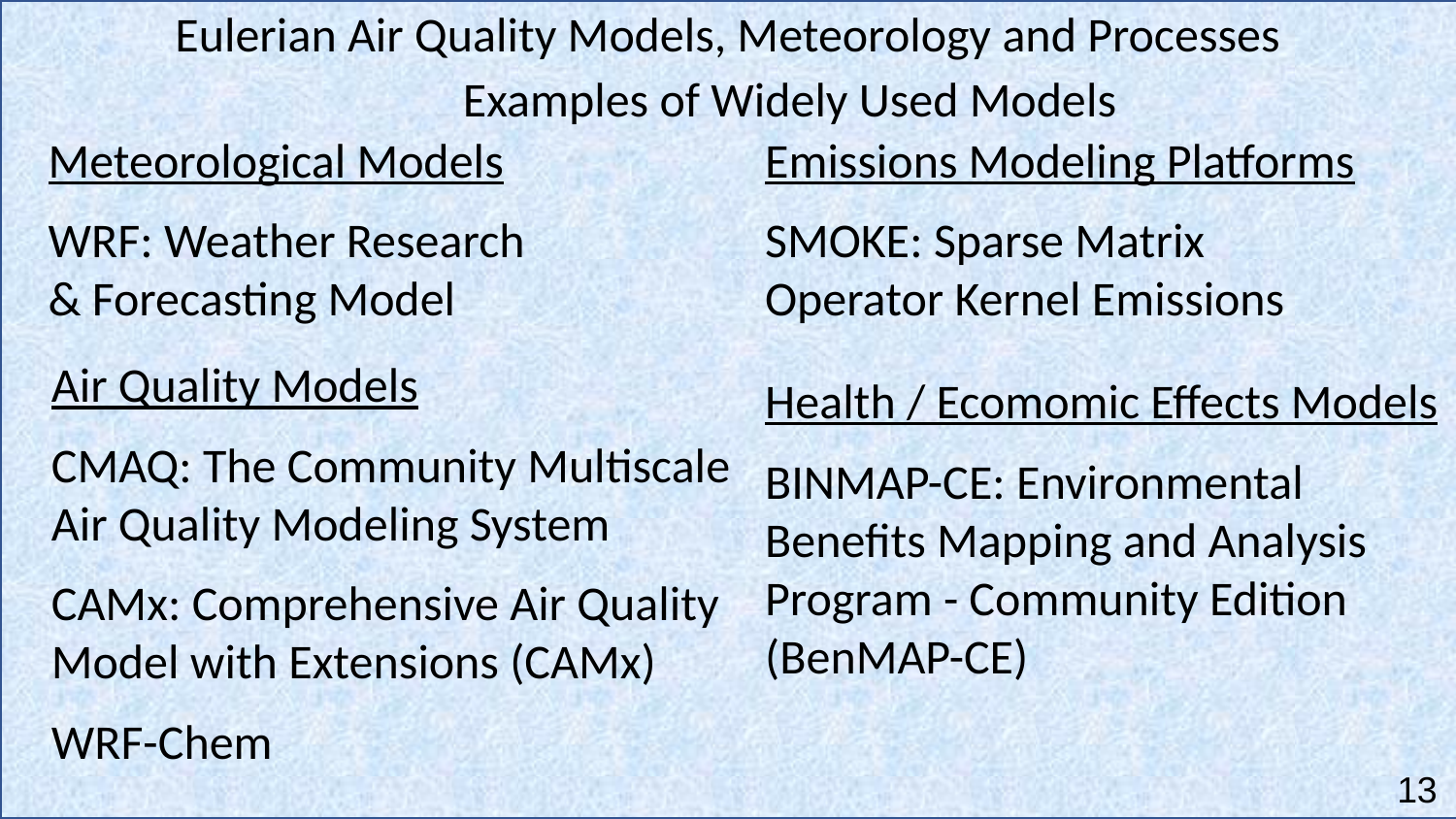

Eulerian Air Quality Models, Meteorology and Processes
Examples of Widely Used Models
Meteorological Models

WRF: Weather Research
& Forecasting Model
Emissions Modeling Platforms

SMOKE: Sparse Matrix Operator Kernel Emissions
Air Quality Models

CMAQ: The Community Multiscale
Air Quality Modeling System

CAMx: Comprehensive Air Quality
Model with Extensions (CAMx)

WRF-Chem
Health / Ecomomic Effects Models

BINMAP-CE: Environmental Benefits Mapping and Analysis Program - Community Edition (BenMAP-CE)
13